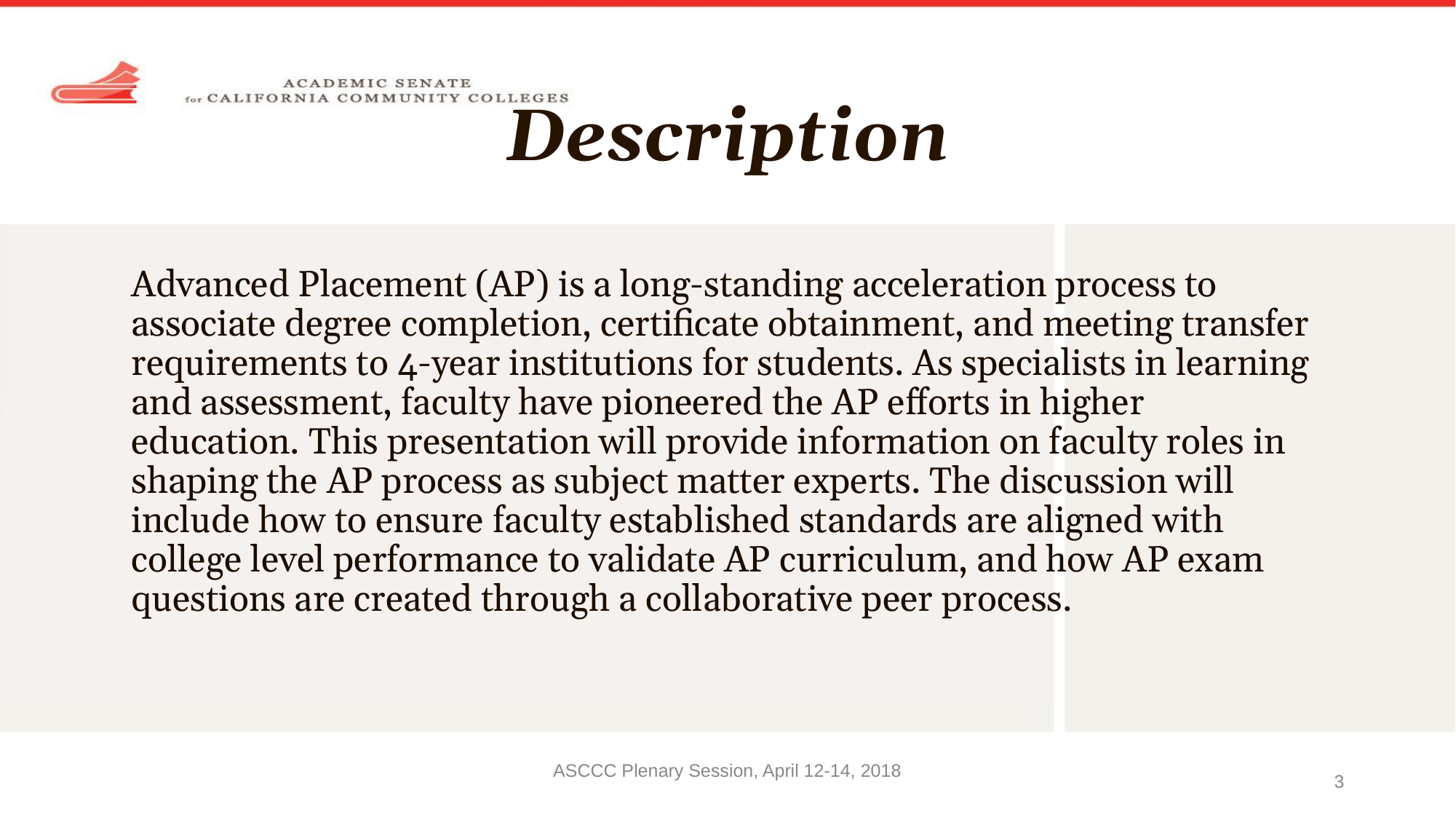

# Description
Advanced Placement (AP) is a long-standing acceleration process to associate degree completion, certificate obtainment, and meeting transfer requirements to 4-year institutions for students. As specialists in learning and assessment, faculty have pioneered the AP efforts in higher education. This presentation will provide information on faculty roles in shaping the AP process as subject matter experts. The discussion will include how to ensure faculty established standards are aligned with college level performance to validate AP curriculum, and how AP exam questions are created through a collaborative peer process.
ASCCC Plenary Session, April 12-14, 2018

3